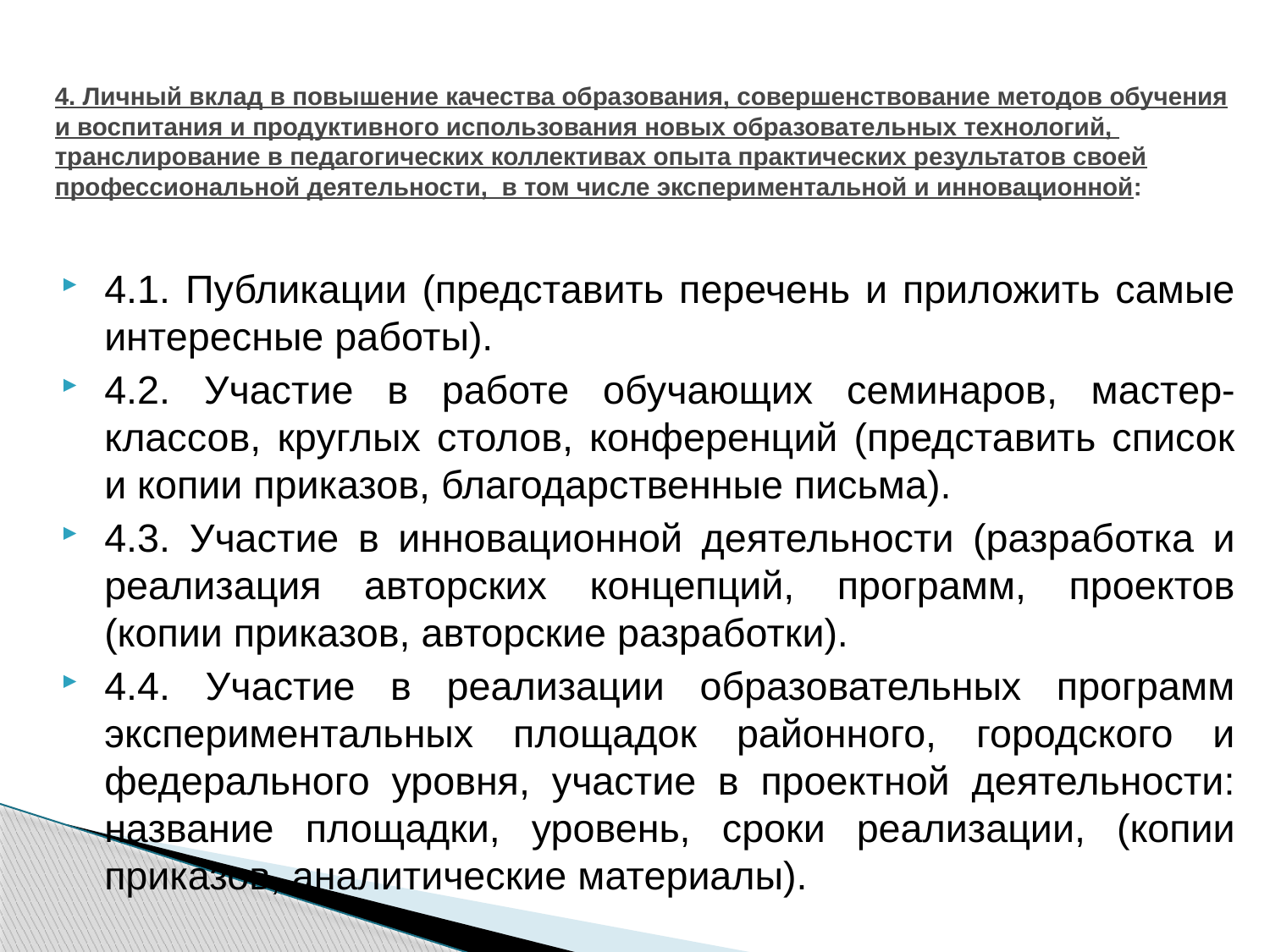

# 4. Личный вклад в повышение качества образования, совершенствование методов обучения и воспитания и продуктивного использования новых образовательных технологий,  транслирование в педагогических коллективах опыта практических результатов своей профессиональной деятельности,  в том числе экспериментальной и инновационной:
4.1. Публикации (представить перечень и приложить самые интересные работы).
4.2. Участие в работе обучающих семинаров, мастер-классов, круглых столов, конференций (представить список и копии приказов, благодарственные письма).
4.3. Участие в инновационной деятельности (разработка и реализация авторских концепций, программ, проектов (копии приказов, авторские разработки).
4.4. Участие в реализации образовательных программ экспериментальных площадок районного, городского и федерального уровня, участие в проектной деятельности: название площадки, уровень, сроки реализации, (копии приказов, аналитические материалы).